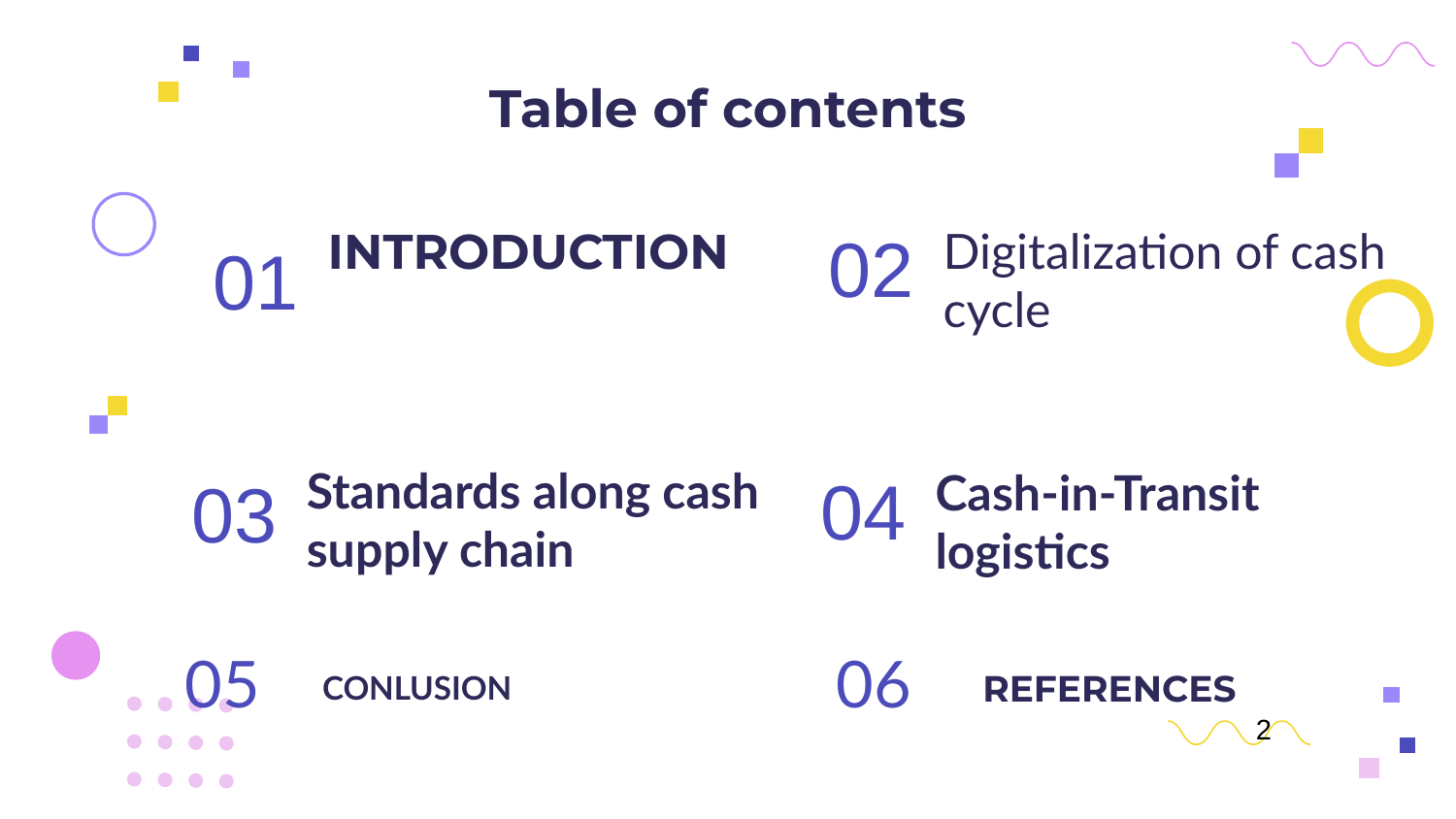

# Table of contents
02
01
Digitalization of cash cycle
INTRODUCTION
04
03
Standards along cash supply chain
 CONLUSION
Cash-in-Transit logistics
   REFERENCES
05
06
2